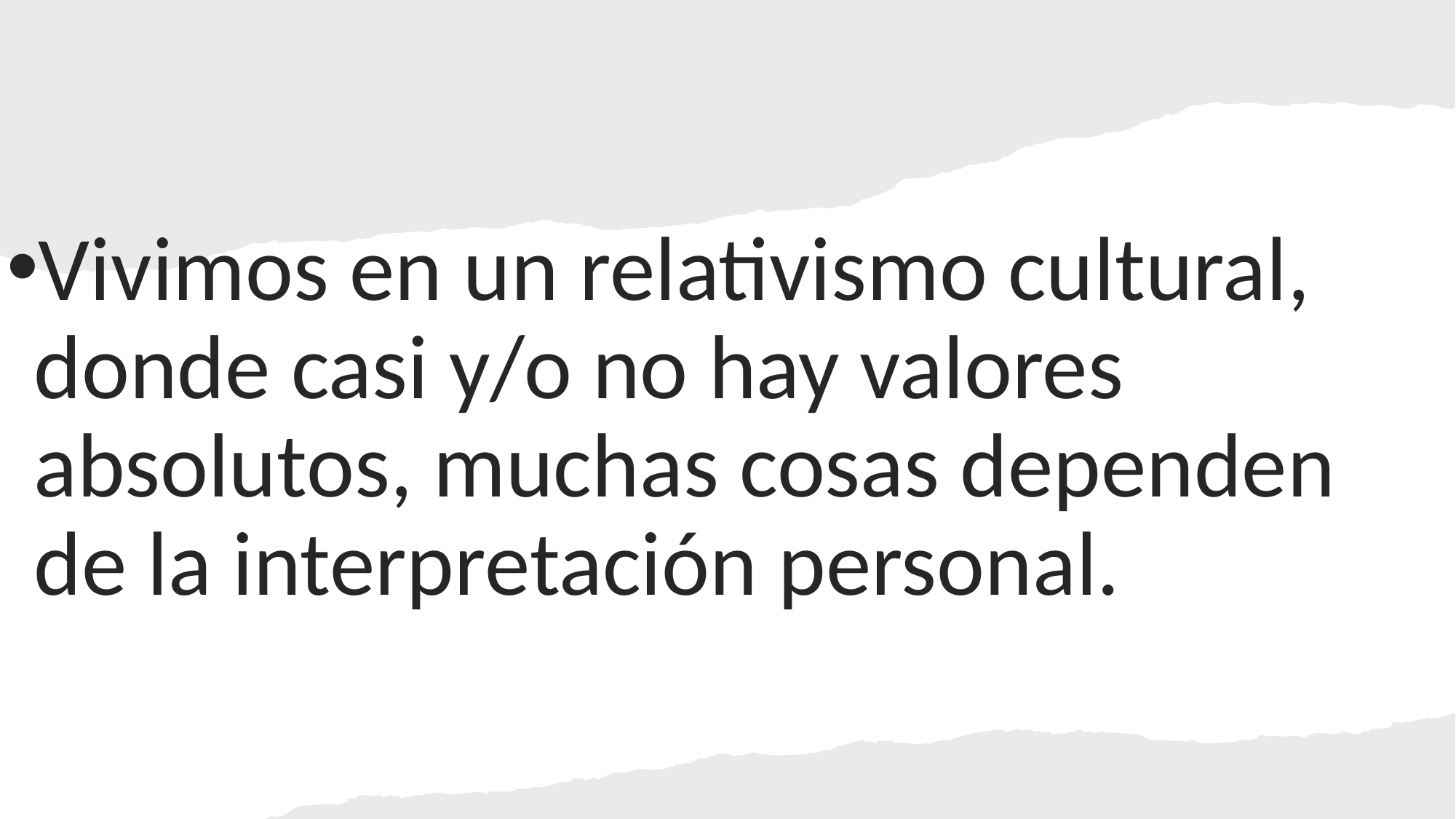

#
Vivimos en un relativismo cultural, donde casi y/o no hay valores absolutos, muchas cosas dependen de la interpretación personal.